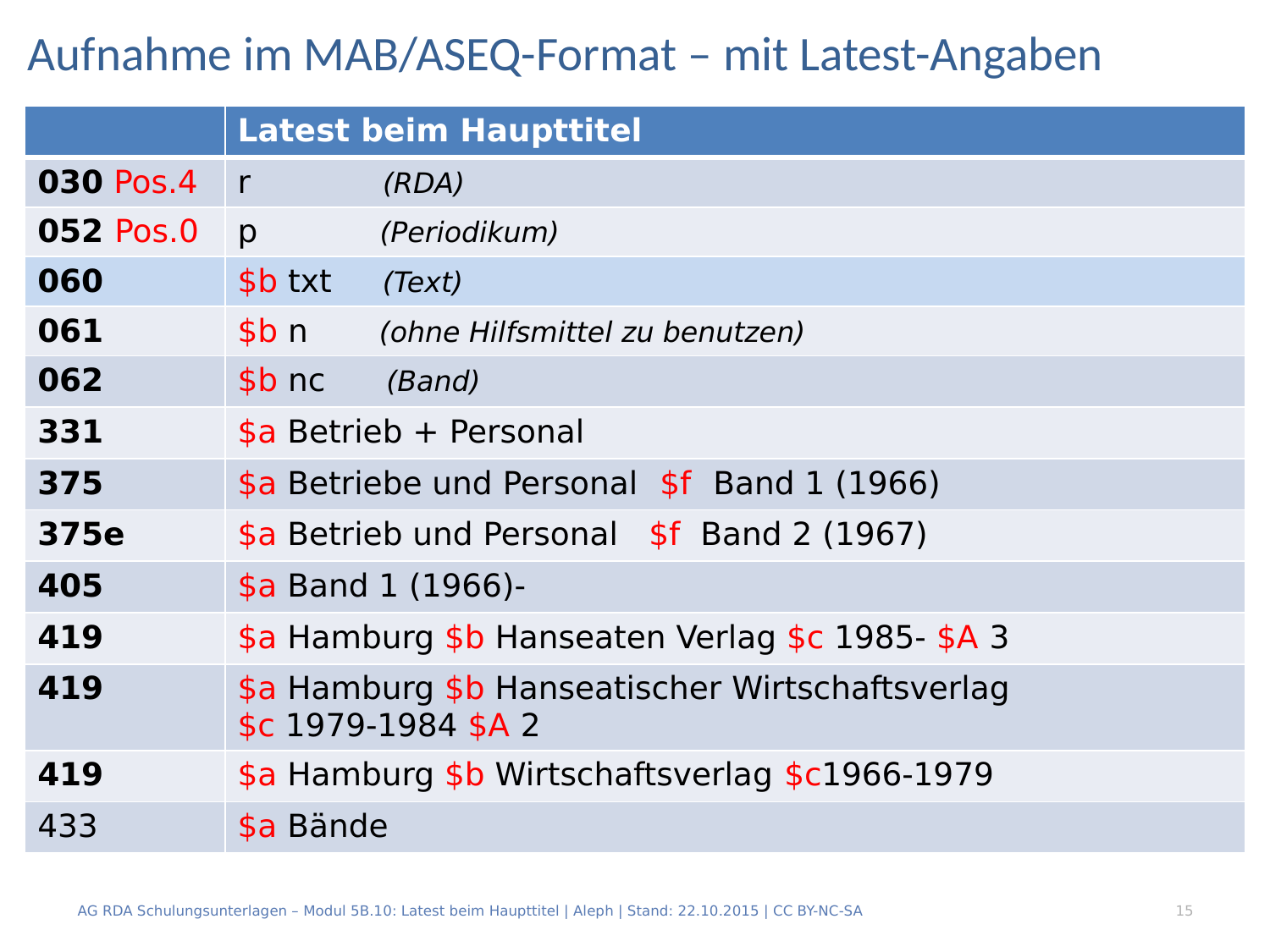

# Aufnahme im MAB/ASEQ-Format – mit Latest-Angaben
|  | Latest beim Haupttitel |
| --- | --- |
| 030 Pos.4 | r (RDA) |
| 052 Pos.0 | p (Periodikum) |
| 060 | $b txt (Text) |
| 061 | $b n (ohne Hilfsmittel zu benutzen) |
| 062 | $b nc (Band) |
| 331 | $a Betrieb + Personal |
| 375 | $a Betriebe und Personal $f Band 1 (1966) |
| 375e | $a Betrieb und Personal $f Band 2 (1967) |
| 405 | $a Band 1 (1966)- |
| 419 | $a Hamburg $b Hanseaten Verlag $c 1985- $A 3 |
| 419 | $a Hamburg $b Hanseatischer Wirtschaftsverlag $c 1979-1984 $A 2 |
| 419 | $a Hamburg $b Wirtschaftsverlag $c1966-1979 |
| 433 | $a Bände |
AG RDA Schulungsunterlagen – Modul 5B.10: Latest beim Haupttitel | Aleph | Stand: 22.10.2015 | CC BY-NC-SA
15